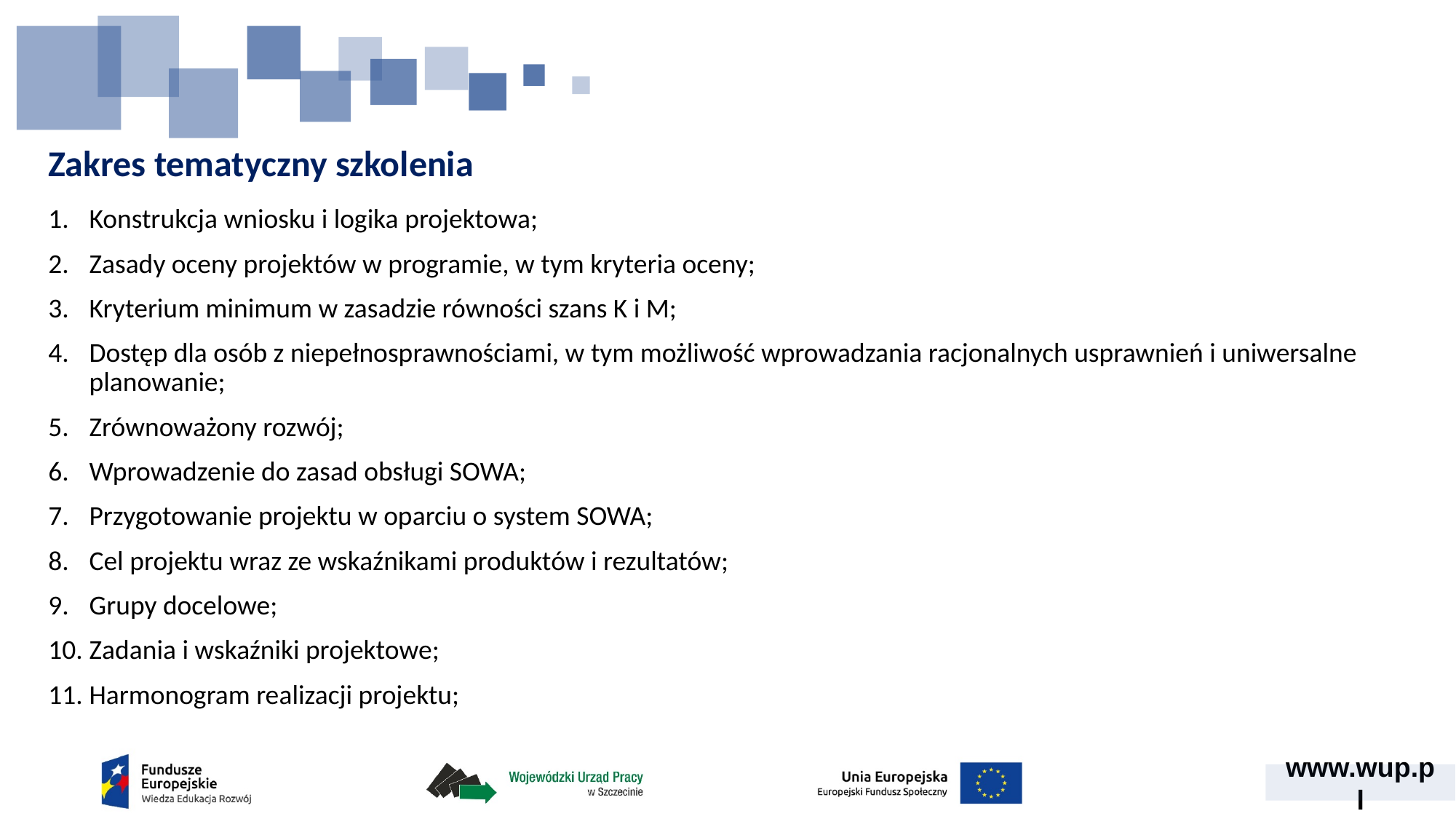

# Zakres tematyczny szkolenia
Konstrukcja wniosku i logika projektowa;
Zasady oceny projektów w programie, w tym kryteria oceny;
Kryterium minimum w zasadzie równości szans K i M;
Dostęp dla osób z niepełnosprawnościami, w tym możliwość wprowadzania racjonalnych usprawnień i uniwersalne planowanie;
Zrównoważony rozwój;
Wprowadzenie do zasad obsługi SOWA;
Przygotowanie projektu w oparciu o system SOWA;
Cel projektu wraz ze wskaźnikami produktów i rezultatów;
Grupy docelowe;
Zadania i wskaźniki projektowe;
Harmonogram realizacji projektu;